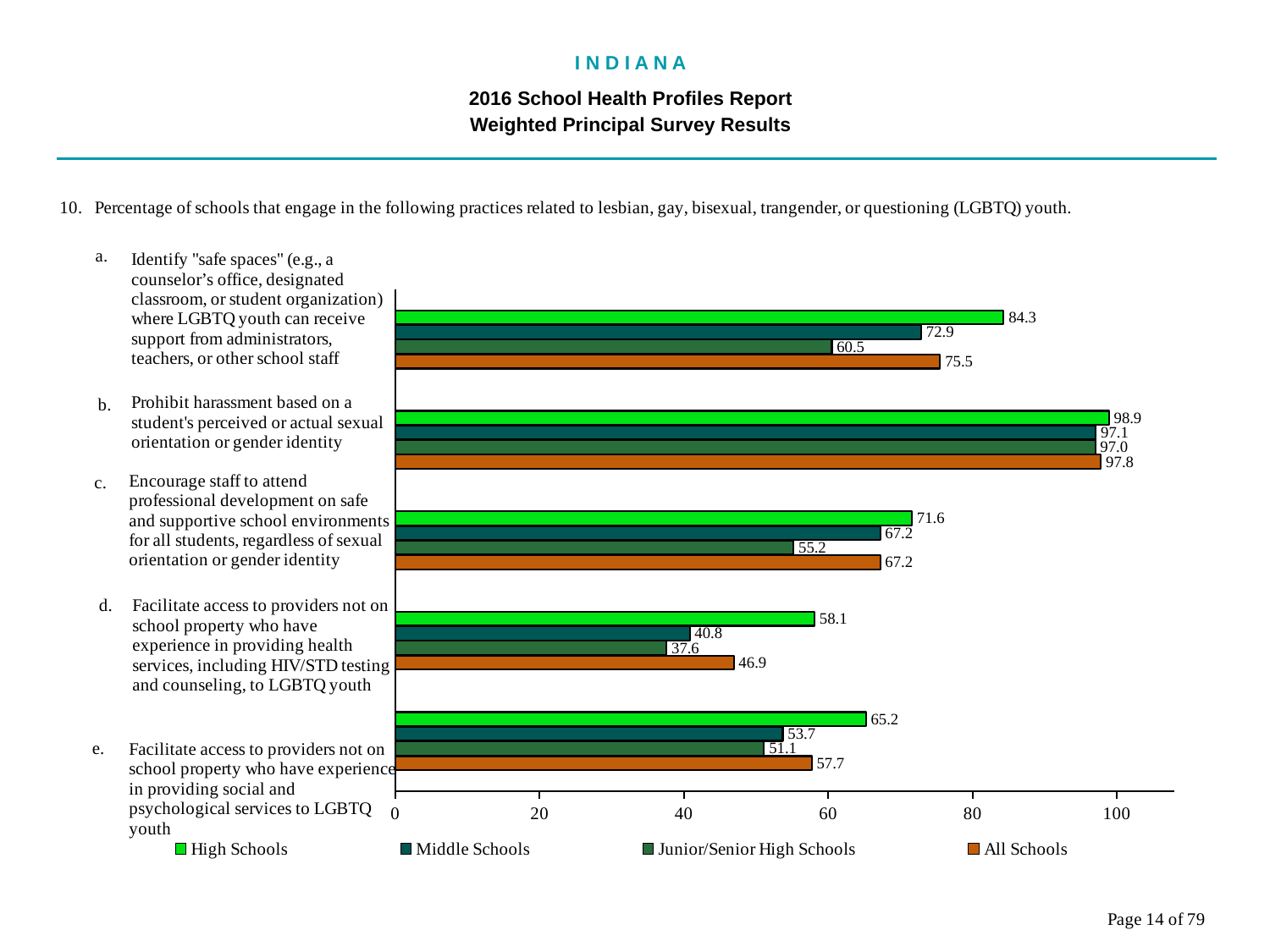

I N D I A N A
2016 School Health Profiles Report
Weighted Principal Survey Results

### Chart

| Category | All Schools | Junior/Senior High Schools | Middle Schools | High Schools |
|---|---|---|---|---|
| Facilitate access to providers not on school property who have experience in providing social and psychological services to LGBTQ youth | 57.7 | 51.1 | 53.7 | 65.2 |
| Facilitate access to providers not on school property who have experience in providing health services, including HIV/STD testing and counseling, to LGBTQ youth | 46.9 | 37.6 | 40.8 | 58.1 |
| Encourage staff to attend professional development on safe and supportive school environments for all students, regardless of sexual orientation or gender identity | 67.2 | 55.2 | 67.2 | 71.6 |
| Prohibit harassment based on a student's perceived or actual sexual orientation or gender identity | 97.8 | 97.0 | 97.1 | 98.9 |
| Identify "safe spaces" (e.g., a counselor’s office, designated classroom, or student organization) where LGBTQ youth can receive support from administrators, teachers, or other school staff | 75.5 | 60.5 | 72.9 | 84.3 |